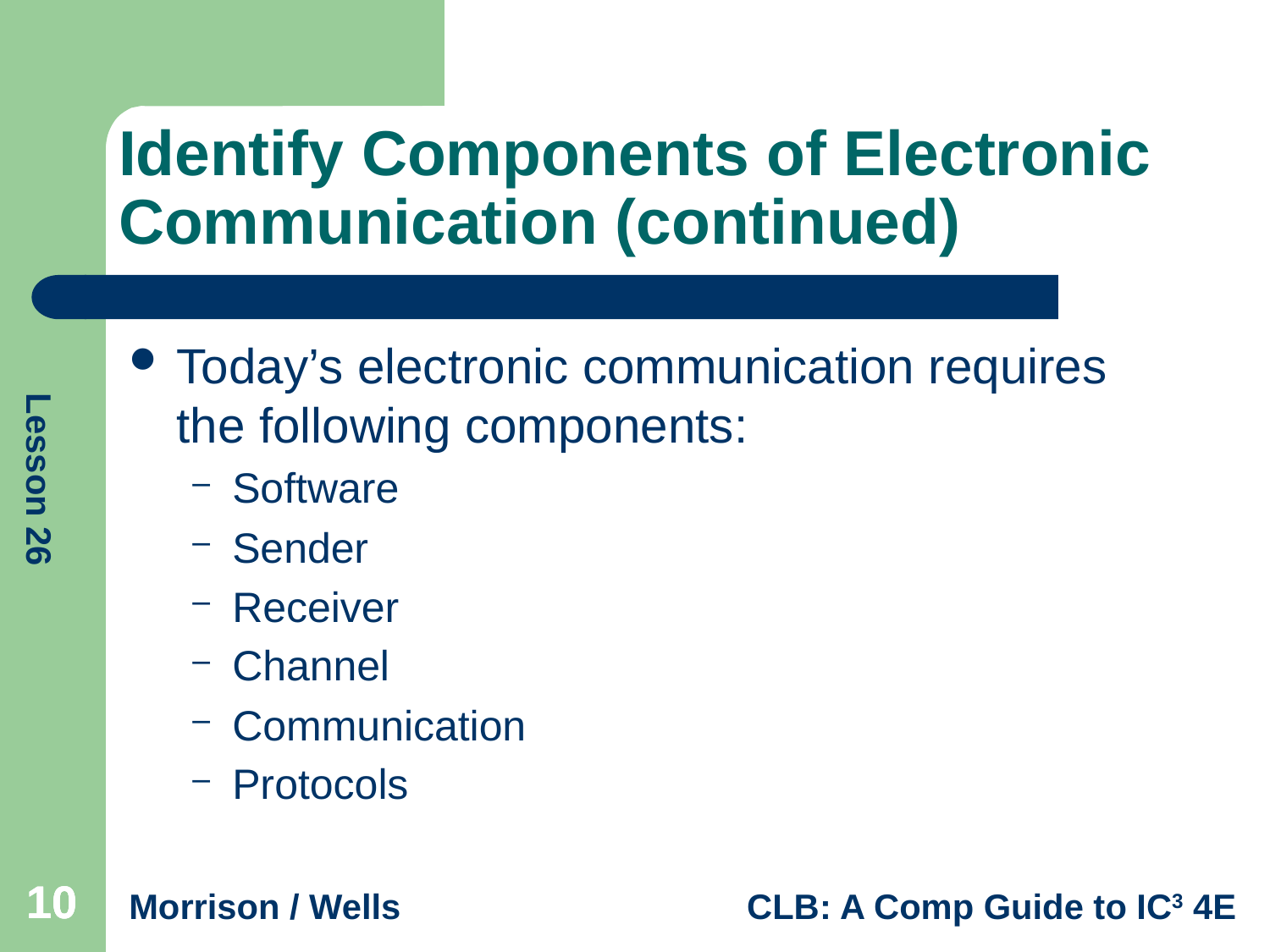

# Identify Components of Electronic Communication (continued)
Today’s electronic communication requires the following components:
Software
Sender
Receiver
Channel
Communication
Protocols
10
10
10